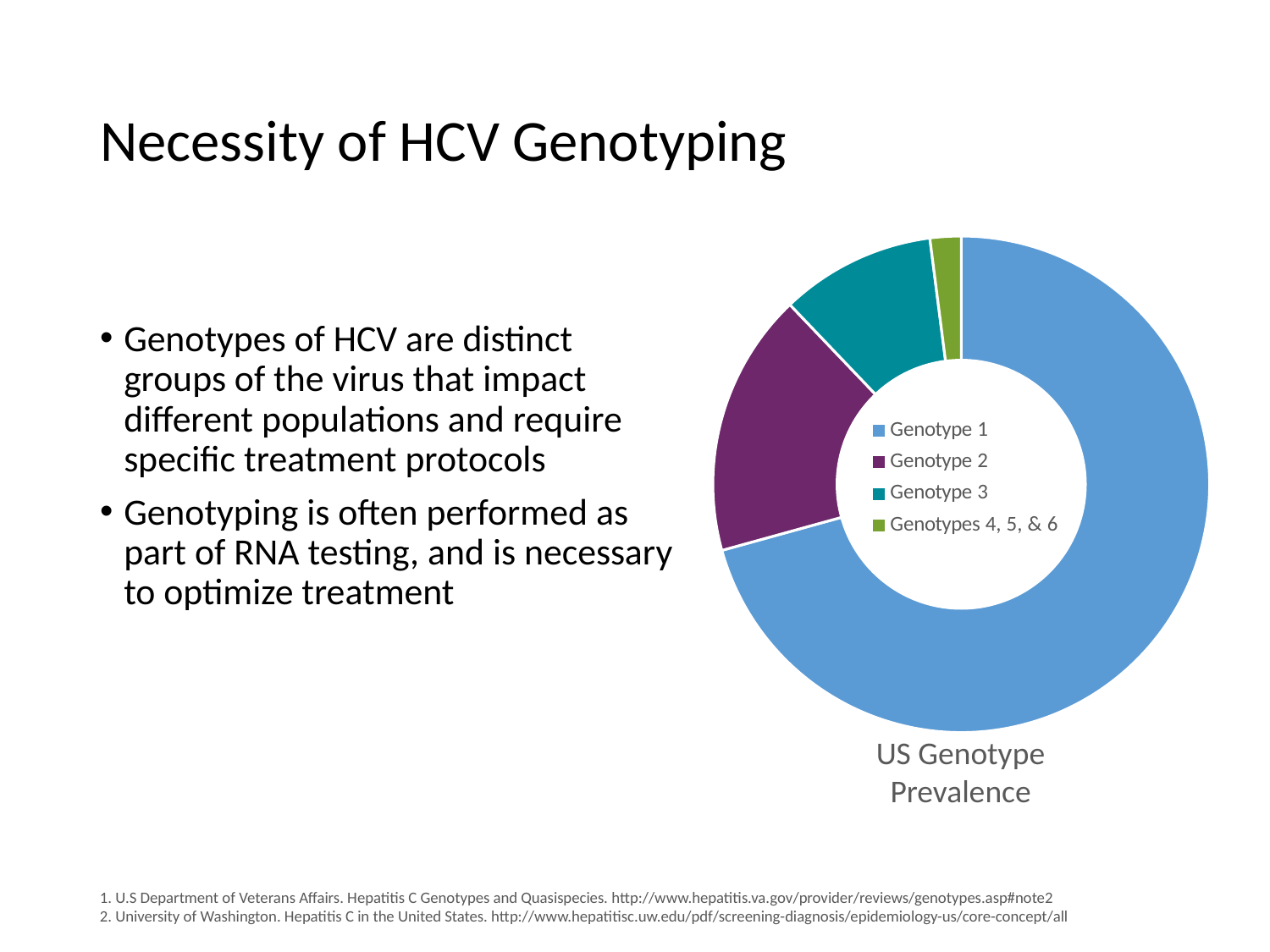

# Necessity of HCV Genotyping

### Chart

| Category | Column1 |
|---|---|
| Genotype 1 | 70.0 |
| Genotype 2 | 17.0 |
| Genotype 3 | 10.0 |
| Genotypes 4, 5, & 6 | 2.0 |
Genotypes of HCV are distinct groups of the virus that impact different populations and require specific treatment protocols
Genotyping is often performed as part of RNA testing, and is necessary to optimize treatment
US Genotype Prevalence
1. U.S Department of Veterans Affairs. Hepatitis C Genotypes and Quasispecies. http://www.hepatitis.va.gov/provider/reviews/genotypes.asp#note2
2. University of Washington. Hepatitis C in the United States. http://www.hepatitisc.uw.edu/pdf/screening-diagnosis/epidemiology-us/core-concept/all